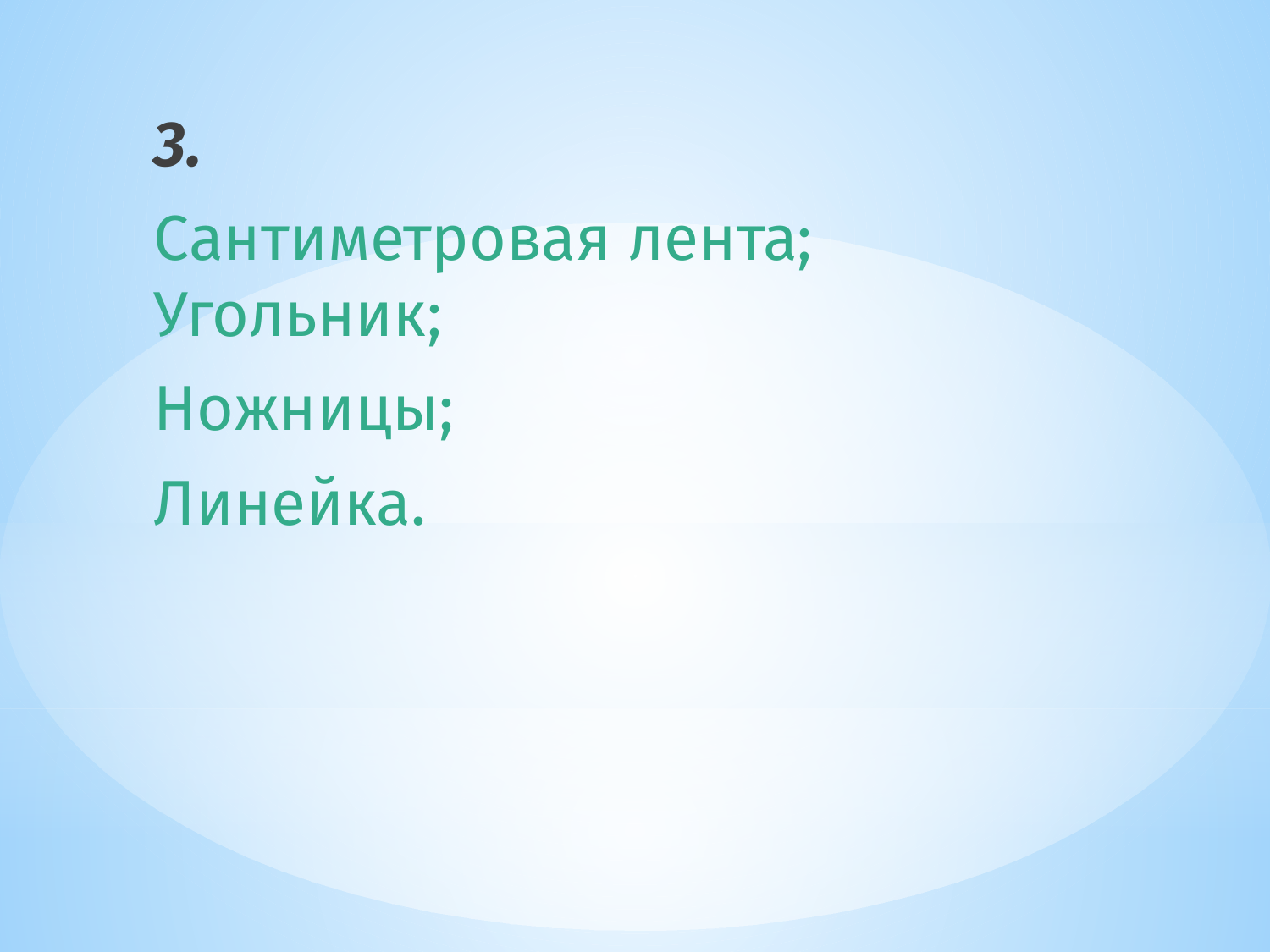

3.
Сантиметровая лента; Угольник;
Ножницы;
Линейка.
#